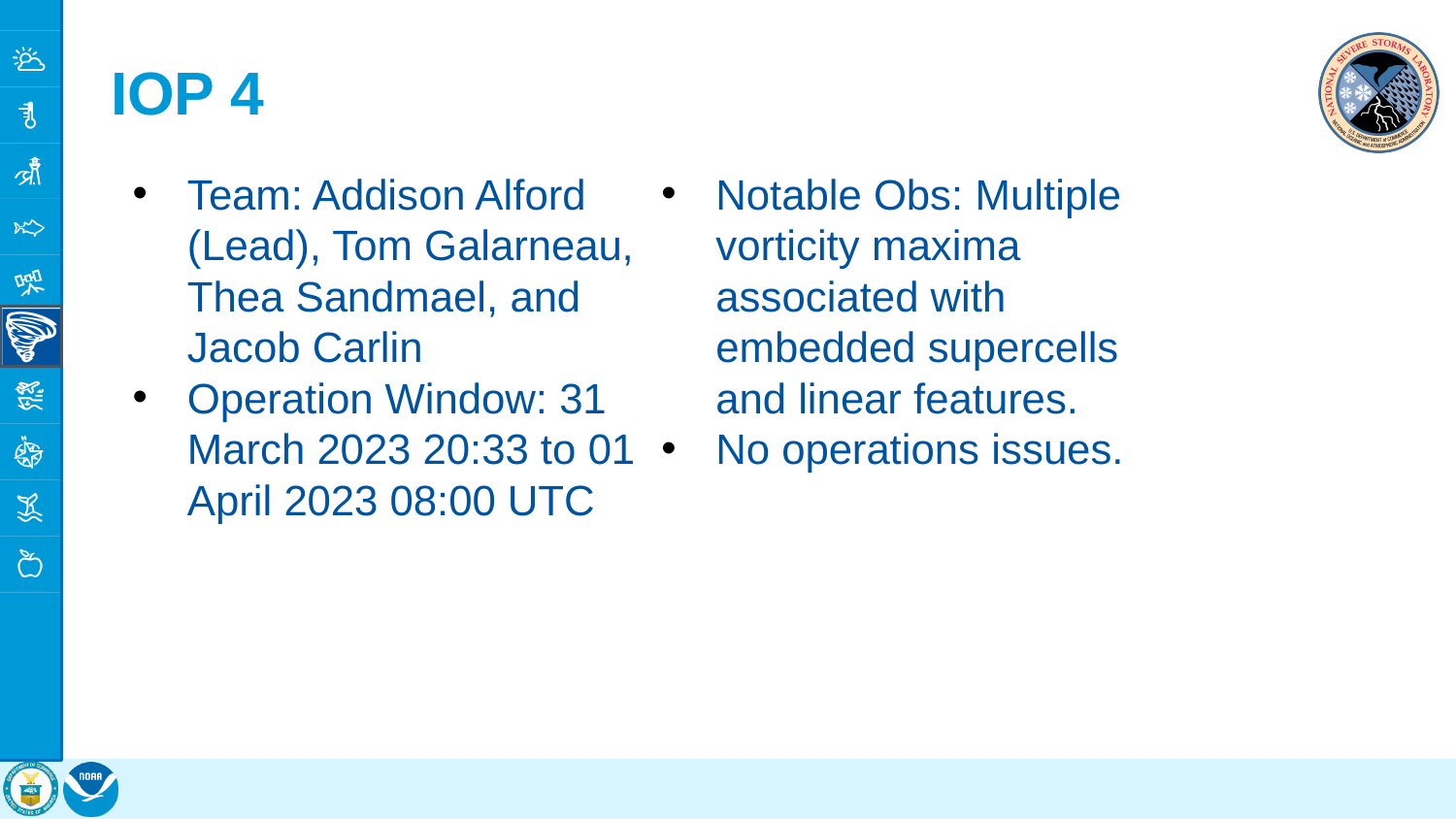

# IOP 4
Team: Addison Alford (Lead), Tom Galarneau, Thea Sandmael, and Jacob Carlin
Operation Window: 31 March 2023 20:33 to 01 April 2023 08:00 UTC
Notable Obs: Multiple vorticity maxima associated with embedded supercells and linear features.
No operations issues.